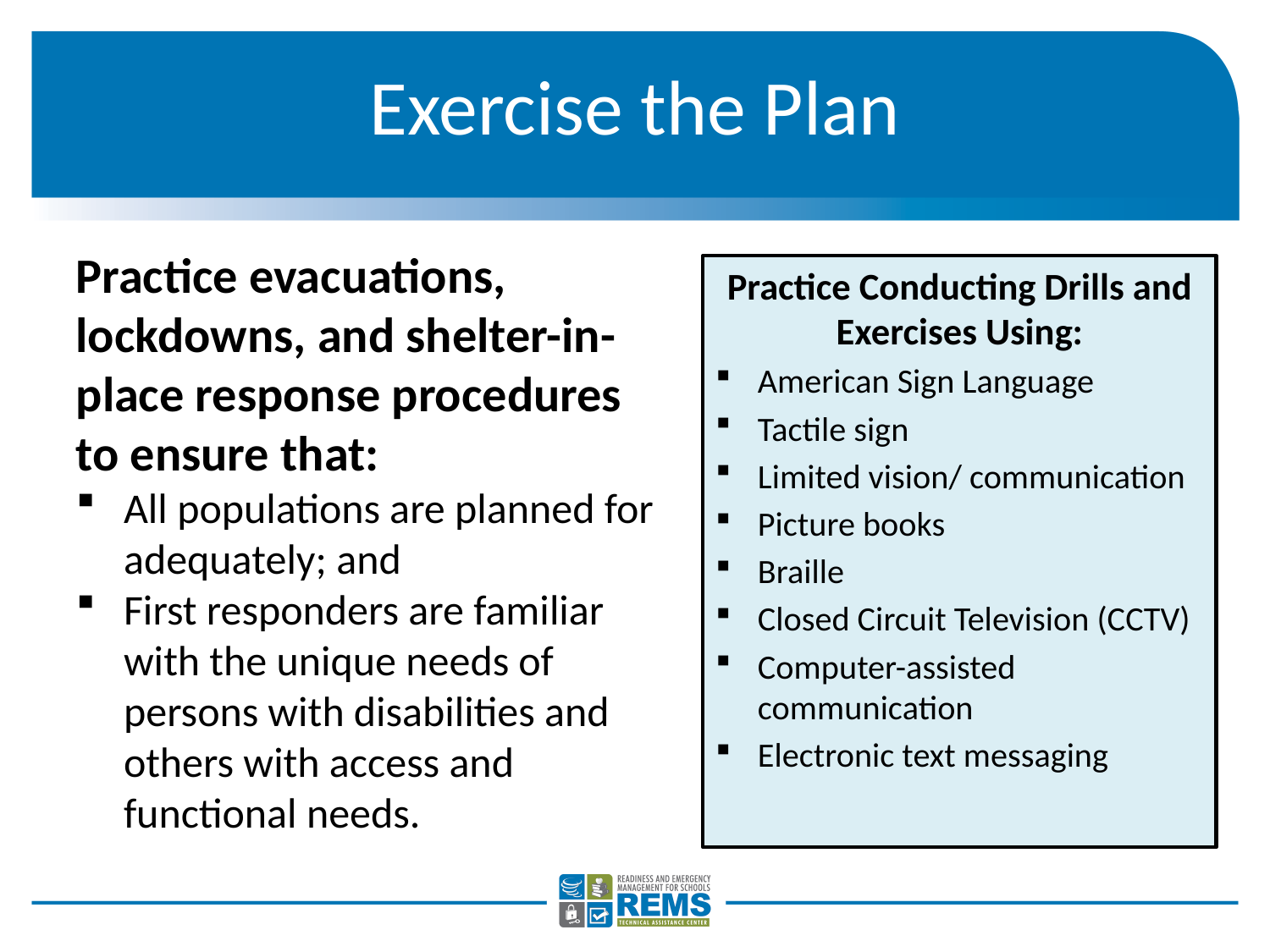

# Exercise the Plan
Practice evacuations, lockdowns, and shelter-in-place response procedures to ensure that:
All populations are planned for adequately; and
First responders are familiar with the unique needs of persons with disabilities and others with access and functional needs.
Practice Conducting Drills and Exercises Using:
American Sign Language
Tactile sign
Limited vision/ communication
Picture books
Braille
Closed Circuit Television (CCTV)
Computer-assisted communication
Electronic text messaging